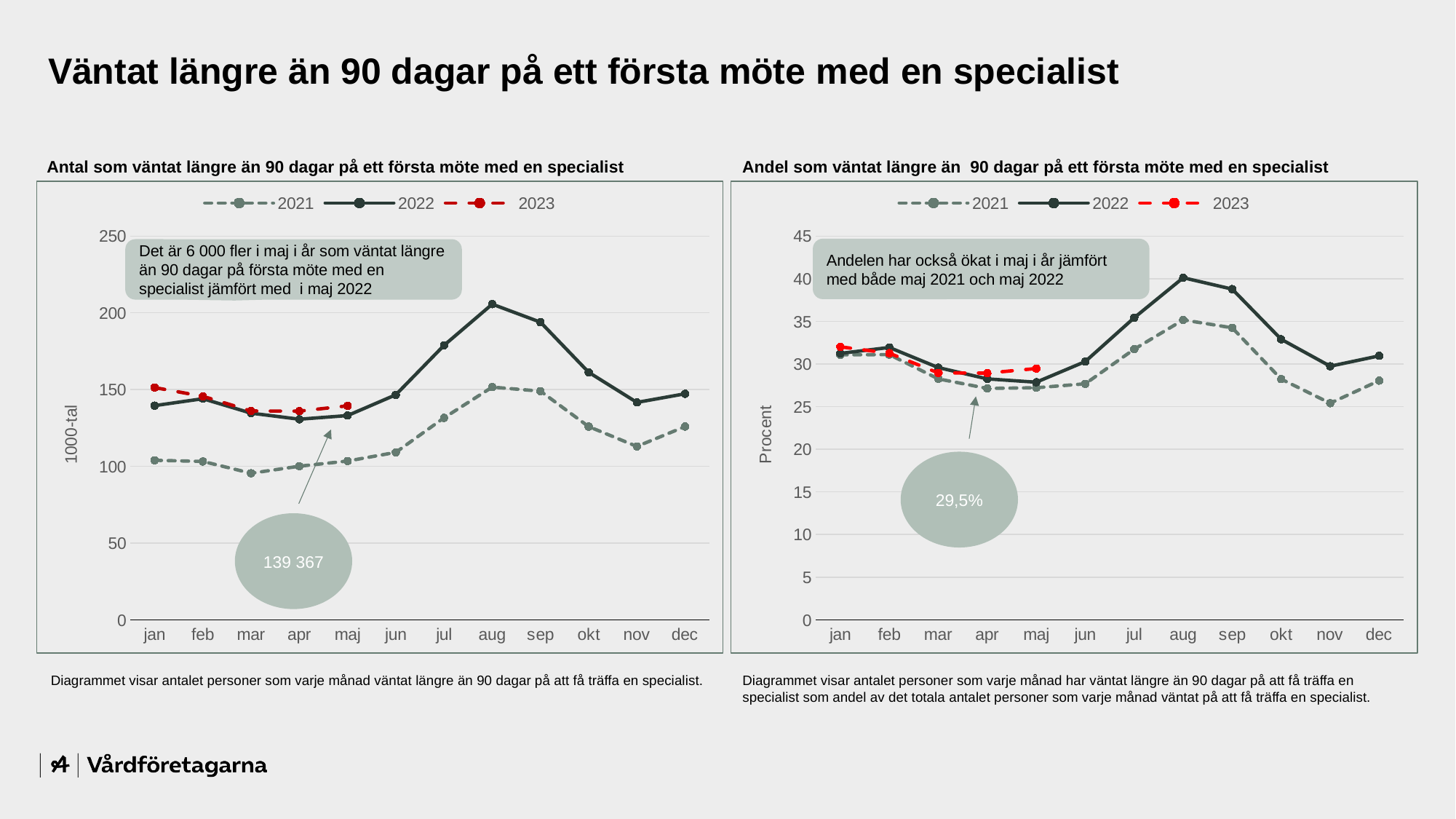

Väntat längre än 90 dagar på ett första möte med en specialist
Antal som väntat längre än 90 dagar på ett första möte med en specialist
Andel som väntat längre än  90 dagar på ett första möte med en specialist

### Chart

| Category | 2021 | 2022 | 2023 |
|---|---|---|---|
| jan | 103.912 | 139.519 | 151.27100000000002 |
| feb | 103.155 | 144.039 | 145.59900000000002 |
| mar | 95.458 | 134.617 | 136.063 |
| apr | 100.05699999999999 | 130.662 | 135.946 |
| maj | 103.41499999999999 | 133.059 | 139.367 |
| jun | 109.057 | 146.584 | None |
| jul | 131.55700000000002 | 178.797 | None |
| aug | 151.58599999999998 | 205.61700000000002 | None |
| sep | 148.947 | 193.875 | None |
| okt | 125.84299999999999 | 161.23399999999998 | None |
| nov | 112.95100000000001 | 141.612 | None |
| dec | 125.91 | 147.24 | None |

### Chart

| Category | 2021 | 2022 | 2023 |
|---|---|---|---|
| jan | 31.06765928184889 | 31.239280452471263 | 32.01197769524596 |
| feb | 31.098509514506908 | 31.930047793433058 | 31.25770177028008 |
| mar | 28.249366699022236 | 29.57464898270343 | 28.950252027175104 |
| apr | 27.127113014952076 | 28.252464971458224 | 28.92874318521324 |
| maj | 27.211895715142777 | 27.856425072227108 | 29.464980380217845 |
| jun | 27.673892798144536 | 30.282196421931165 | None |
| jul | 31.73060688943238 | 35.42140891612236 | None |
| aug | 35.16758344372551 | 40.110528923620734 | None |
| sep | 34.23911544296814 | 38.77763687930779 | None |
| okt | 28.22218384798419 | 32.89234516623248 | None |
| nov | 25.397143043447958 | 29.7351153292948 | None |
| dec | 28.04512701718435 | 30.953517168018067 | None |
Andelen har också ökat i maj i år jämfört med både maj 2021 och maj 2022
Det är 6 000 fler i maj i år som väntat längre än 90 dagar på första möte med en specialist jämfört med  i maj 2022
29,5%
139 367
Diagrammet visar antalet personer som varje månad väntat längre än 90 dagar på att få träffa en specialist.
Diagrammet visar antalet personer som varje månad har väntat längre än 90 dagar på att få träffa en specialist som andel av det totala antalet personer som varje månad väntat på att få träffa en specialist.